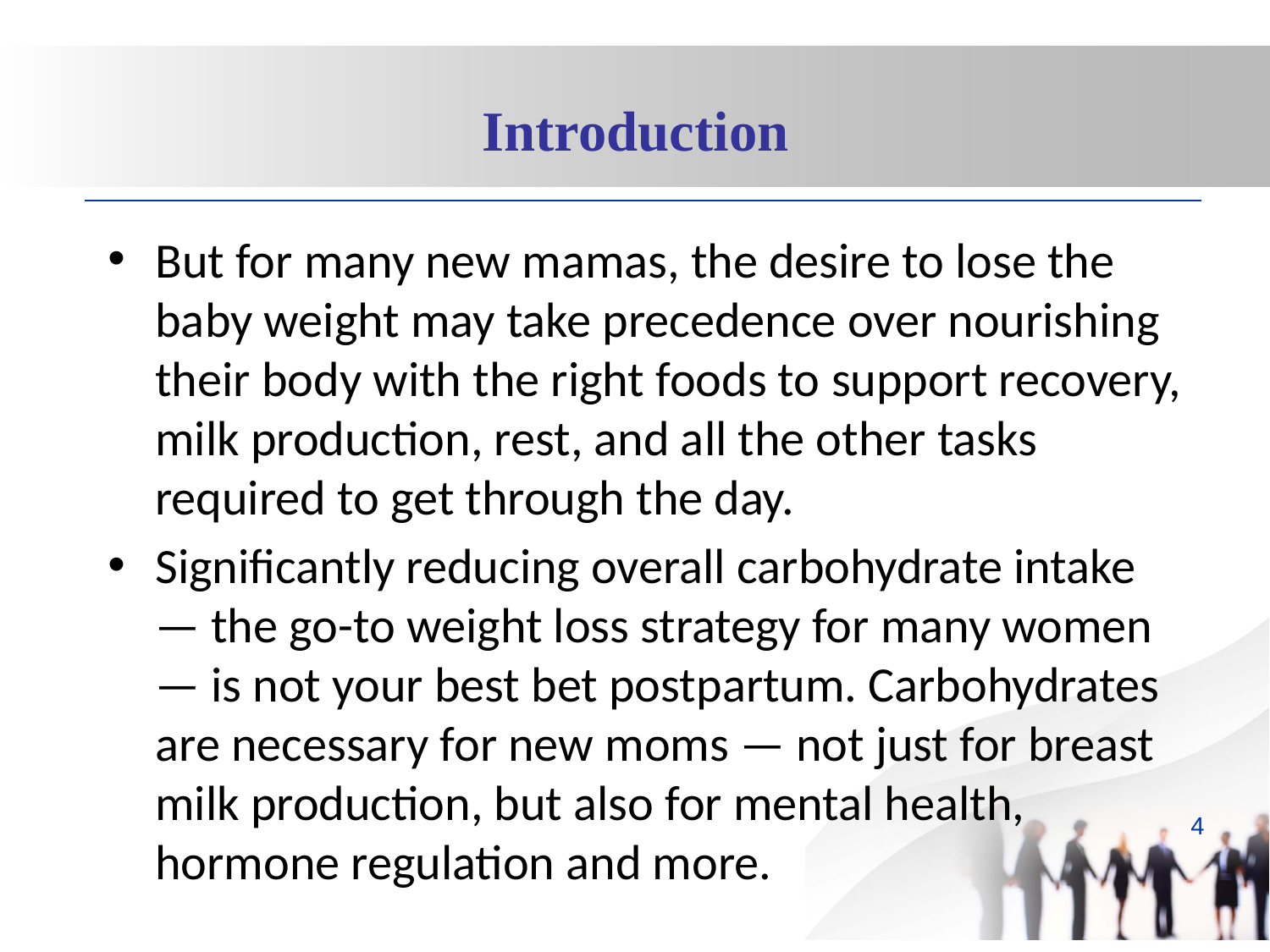

Introduction
But for many new mamas, the desire to lose the baby weight may take precedence over nourishing their body with the right foods to support recovery, milk production, rest, and all the other tasks required to get through the day.
Significantly reducing overall carbohydrate intake — the go-to weight loss strategy for many women — is not your best bet postpartum. Carbohydrates are necessary for new moms — not just for breast milk production, but also for mental health, hormone regulation and more.
4